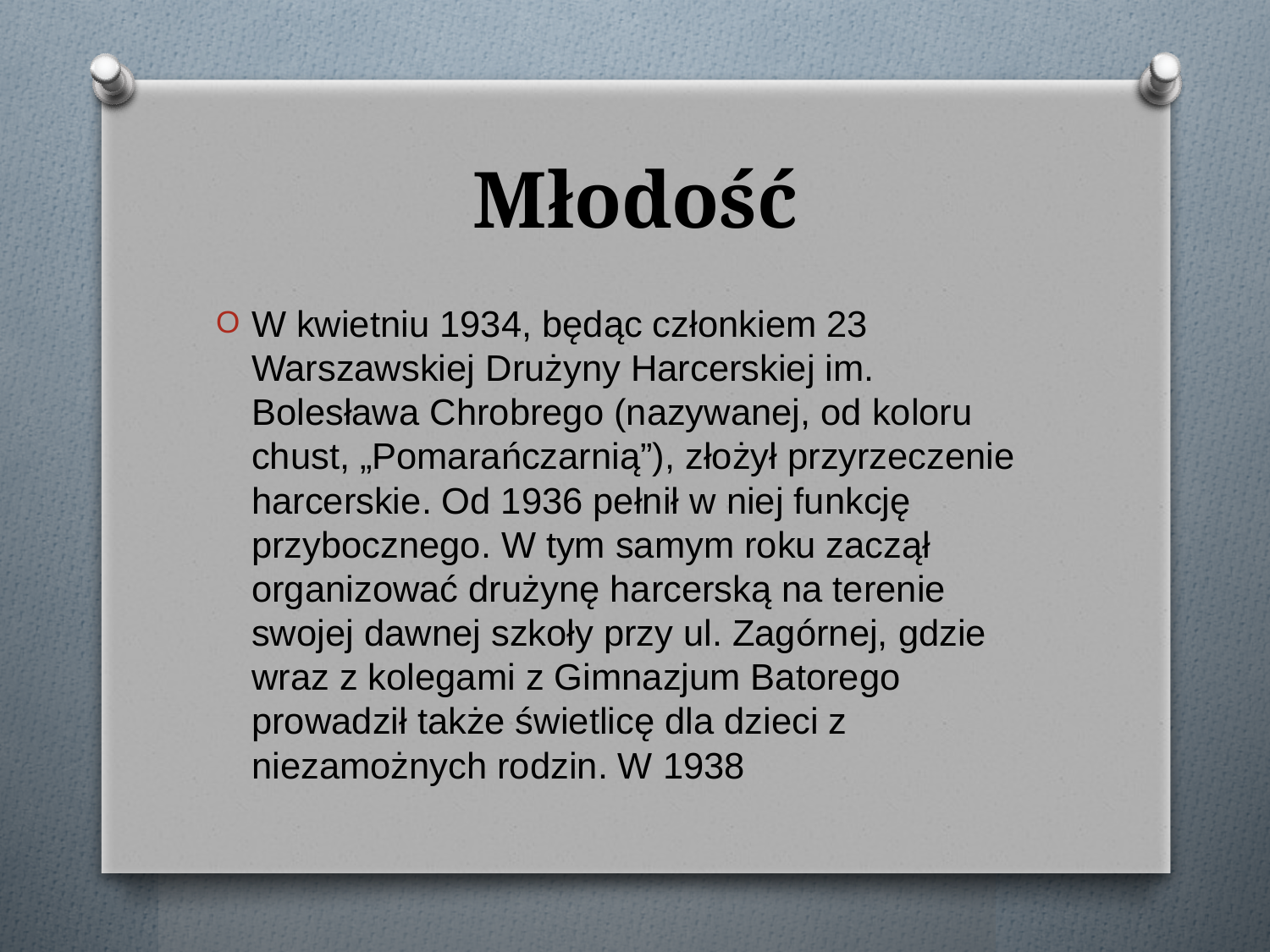

# Młodość
W kwietniu 1934, będąc członkiem 23 Warszawskiej Drużyny Harcerskiej im. Bolesława Chrobrego (nazywanej, od koloru chust, „Pomarańczarnią”), złożył przyrzeczenie harcerskie. Od 1936 pełnił w niej funkcję przybocznego. W tym samym roku zaczął organizować drużynę harcerską na terenie swojej dawnej szkoły przy ul. Zagórnej, gdzie wraz z kolegami z Gimnazjum Batorego prowadził także świetlicę dla dzieci z niezamożnych rodzin. W 1938